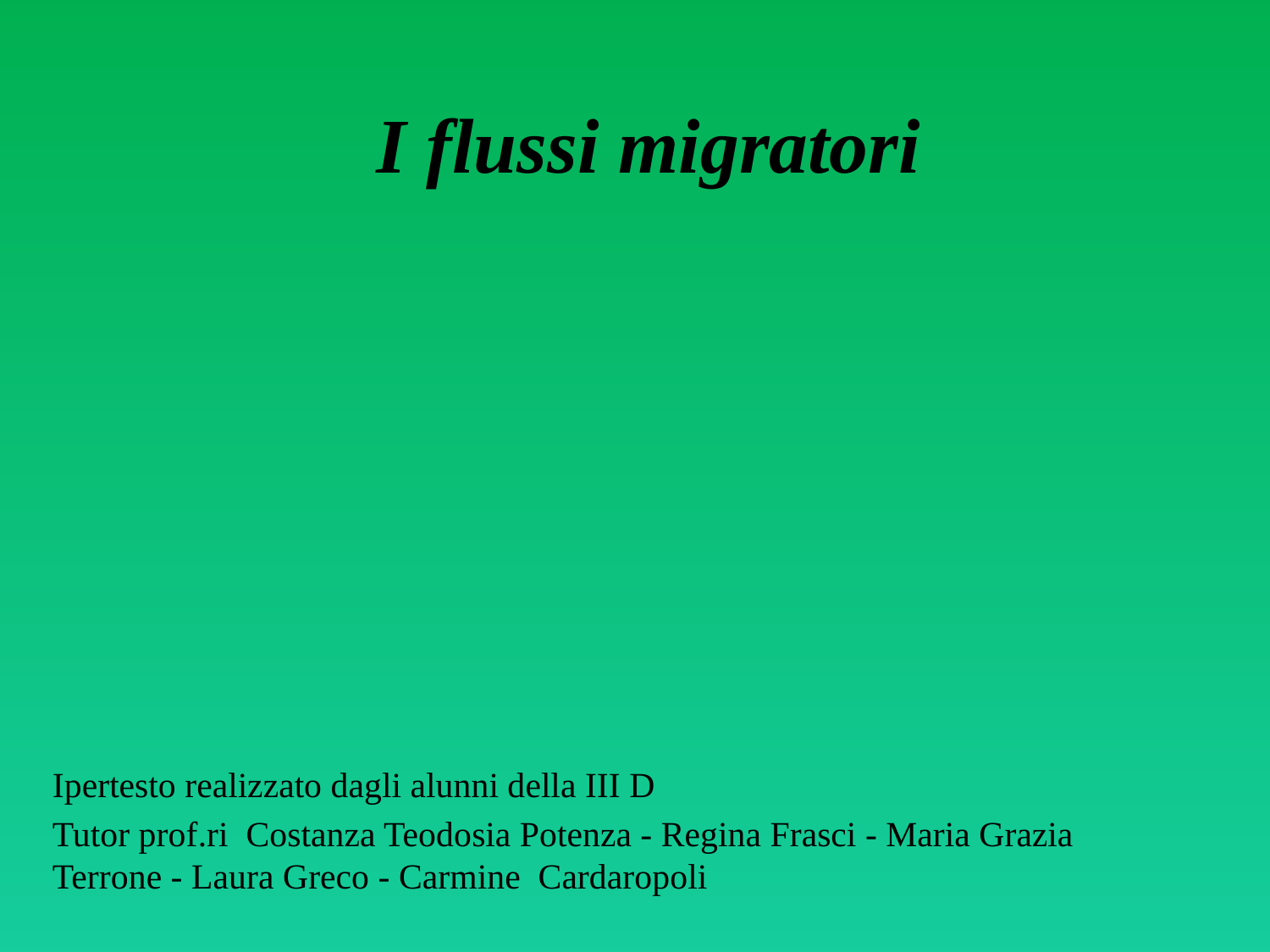

# I flussi migratori
Ipertesto realizzato dagli alunni della III D
Tutor prof.ri  Costanza Teodosia Potenza - Regina Frasci - Maria Grazia Terrone - Laura Greco - Carmine  Cardaropoli